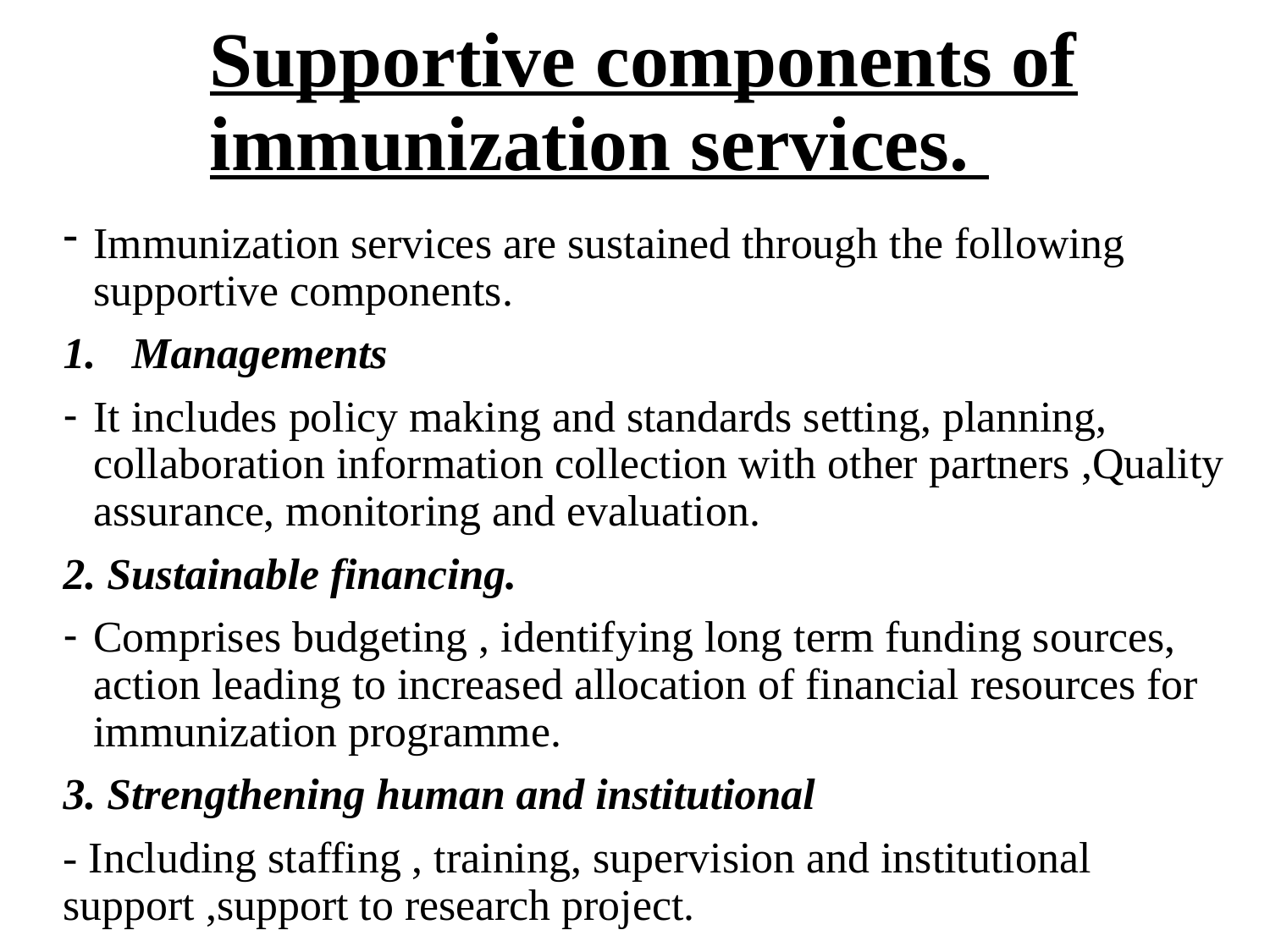

# Supportive components of immunization services.
Immunization services are sustained through the following supportive components.
Managements
It includes policy making and standards setting, planning, collaboration information collection with other partners ,Quality assurance, monitoring and evaluation.
2. Sustainable financing.
Comprises budgeting , identifying long term funding sources, action leading to increased allocation of financial resources for immunization programme.
3. Strengthening human and institutional
- Including staffing , training, supervision and institutional support ,support to research project.